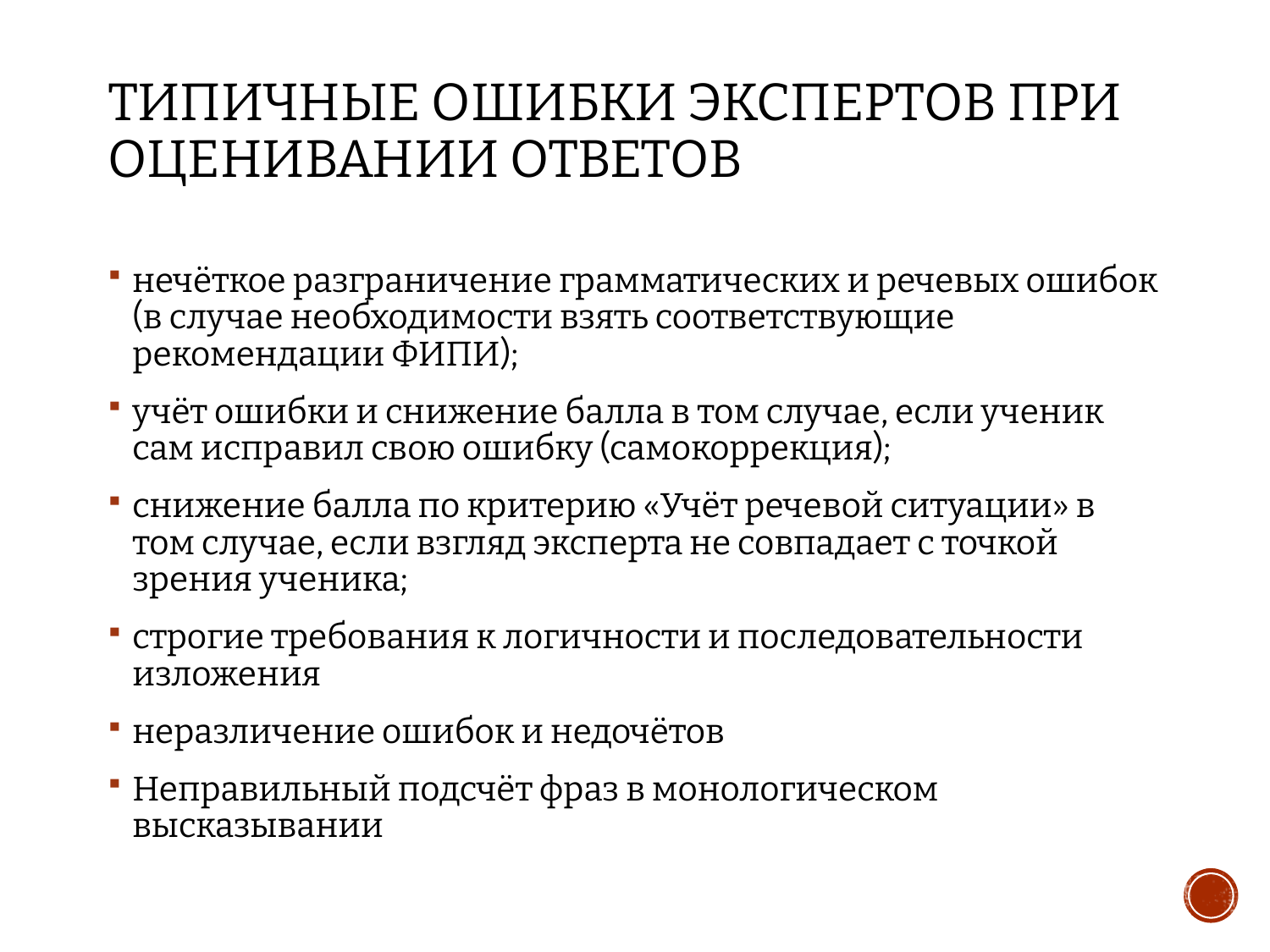

# Типичные ошибки экспертов при оценивании ответов
нечёткое разграничение грамматических и речевых ошибок (в случае необходимости взять соответствующие рекомендации ФИПИ);
учёт ошибки и снижение балла в том случае, если ученик сам исправил свою ошибку (самокоррекция);
снижение балла по критерию «Учёт речевой ситуации» в том случае, если взгляд эксперта не совпадает с точкой зрения ученика;
строгие требования к логичности и последовательности изложения
неразличение ошибок и недочётов
Неправильный подсчёт фраз в монологическом высказывании